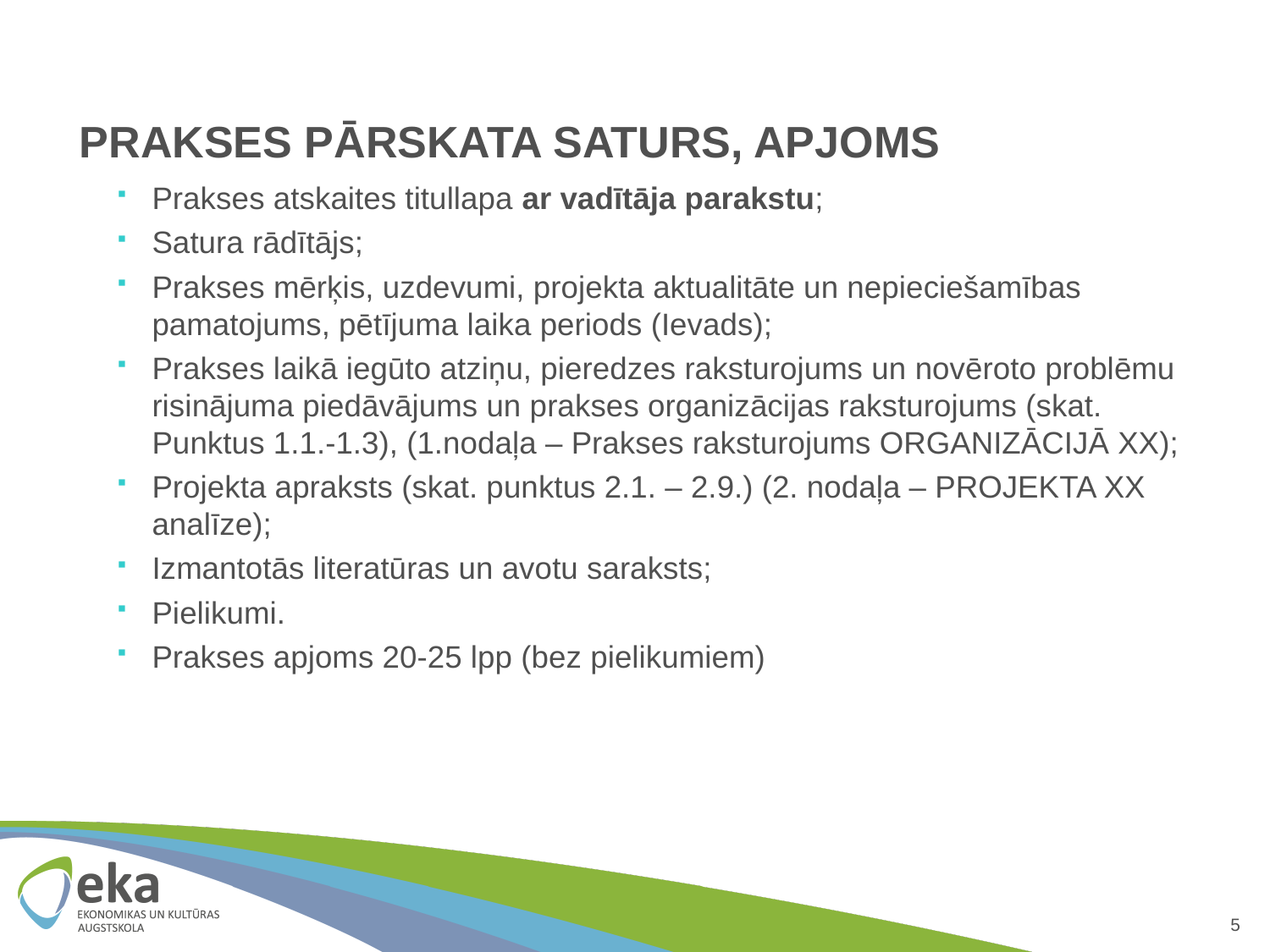

# PRAKSES PĀRSKATA SATURS, APJOMS
Prakses atskaites titullapa ar vadītāja parakstu;
Satura rādītājs;
Prakses mērķis, uzdevumi, projekta aktualitāte un nepieciešamības pamatojums, pētījuma laika periods (Ievads);
Prakses laikā iegūto atziņu, pieredzes raksturojums un novēroto problēmu risinājuma piedāvājums un prakses organizācijas raksturojums (skat. Punktus 1.1.-1.3), (1.nodaļa – Prakses raksturojums ORGANIZĀCIJĀ XX);
Projekta apraksts (skat. punktus 2.1. – 2.9.) (2. nodaļa – PROJEKTA XX analīze);
Izmantotās literatūras un avotu saraksts;
Pielikumi.
Prakses apjoms 20-25 lpp (bez pielikumiem)

5